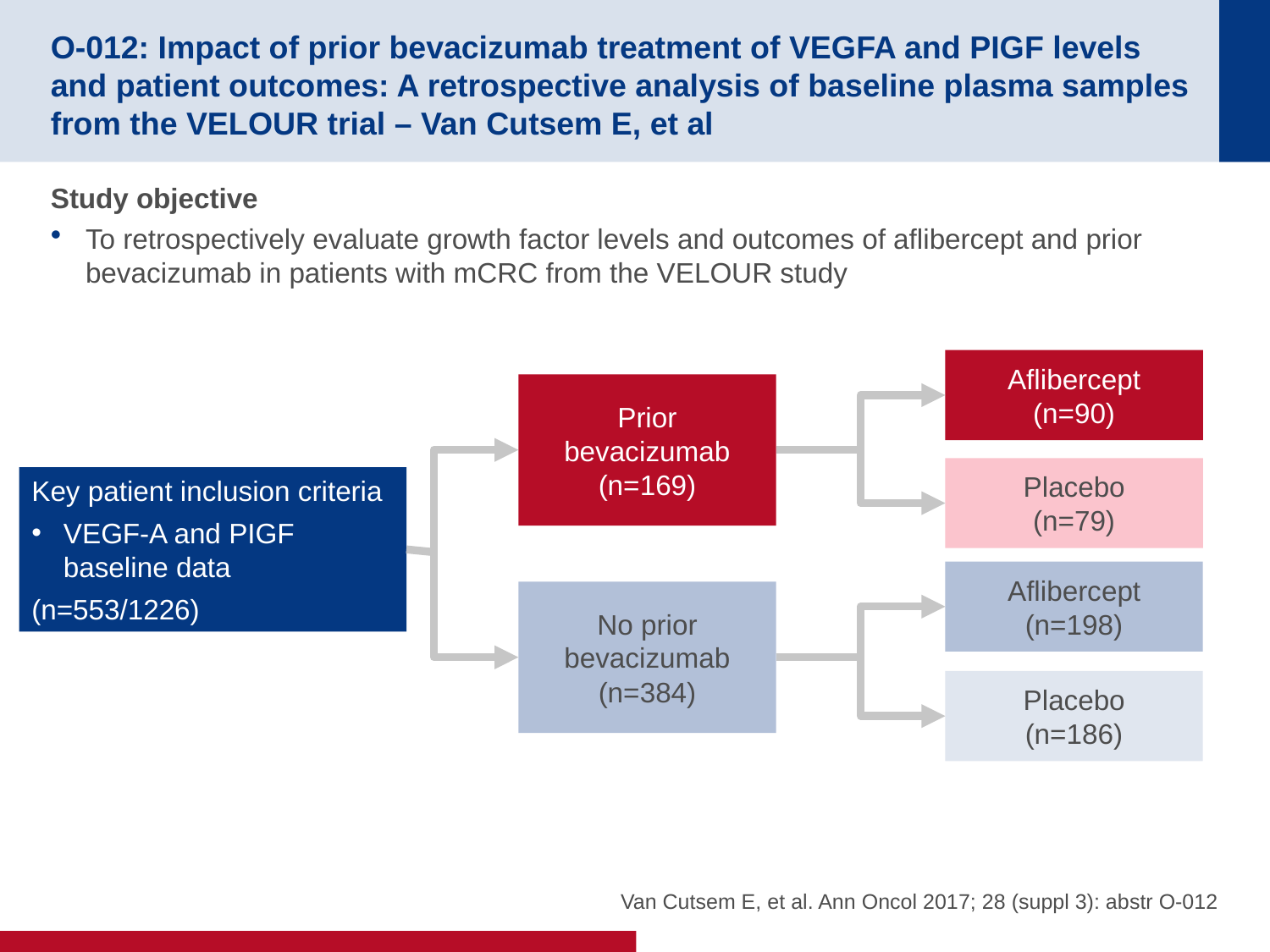

# O-012: Impact of prior bevacizumab treatment of VEGFA and PIGF levels and patient outcomes: A retrospective analysis of baseline plasma samples from the VELOUR trial – Van Cutsem E, et al
Study objective
To retrospectively evaluate growth factor levels and outcomes of aflibercept and prior bevacizumab in patients with mCRC from the VELOUR study
Aflibercept
(n=90)
Prior bevacizumab
(n=169)
Placebo
(n=79)
Key patient inclusion criteria
VEGF-A and PIGF baseline data
(n=553/1226)
Aflibercept
(n=198)
No prior bevacizumab
(n=384)
Placebo
(n=186)
Van Cutsem E, et al. Ann Oncol 2017; 28 (suppl 3): abstr O-012